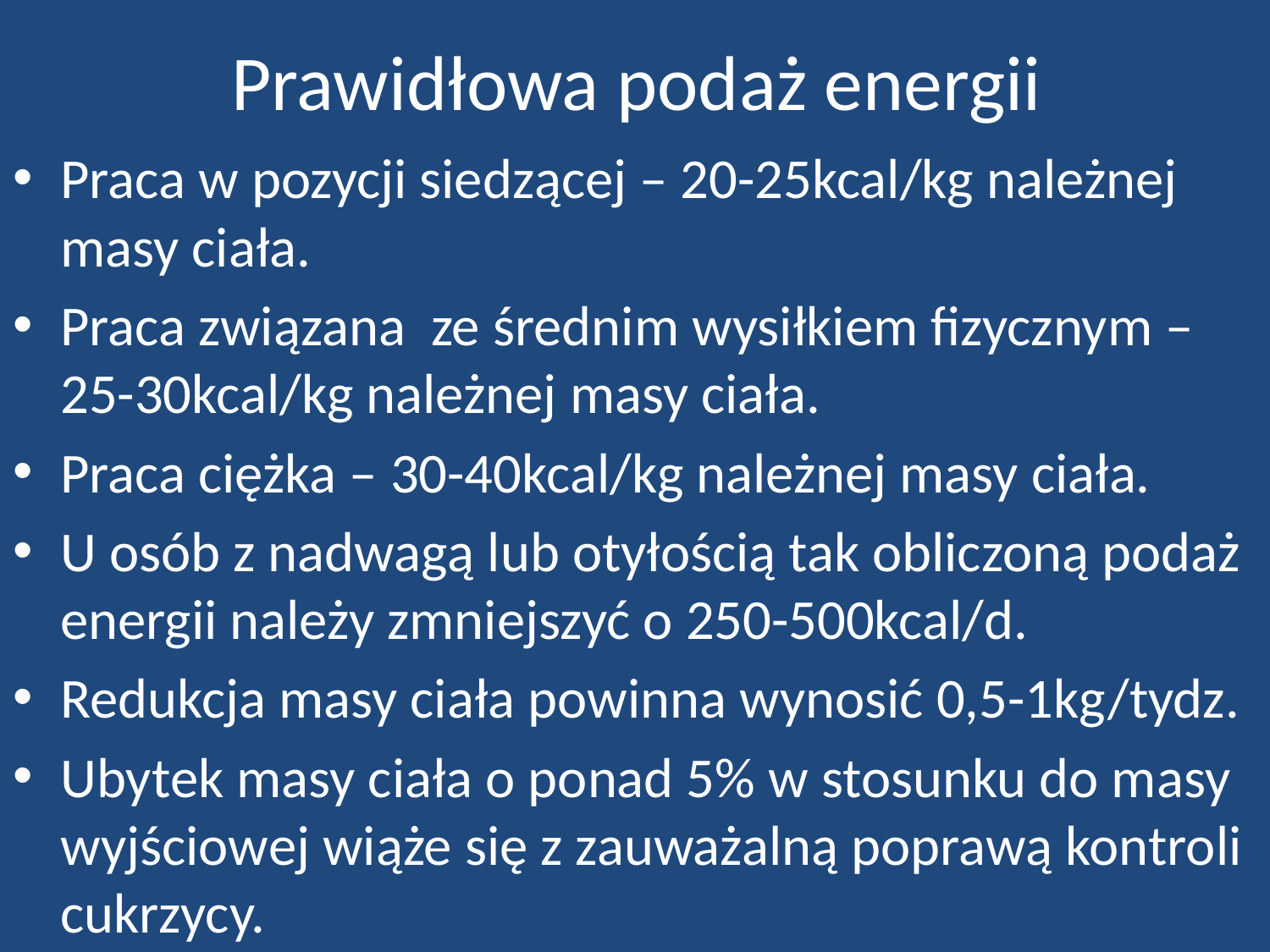

# Prawidłowa podaż energii
Praca w pozycji siedzącej – 20-25kcal/kg należnej masy ciała.
Praca związana  ze średnim wysiłkiem fizycznym – 25-30kcal/kg należnej masy ciała.
Praca ciężka – 30-40kcal/kg należnej masy ciała.
U osób z nadwagą lub otyłością tak obliczoną podaż energii należy zmniejszyć o 250-500kcal/d.
Redukcja masy ciała powinna wynosić 0,5-1kg/tydz.
Ubytek masy ciała o ponad 5% w stosunku do masy wyjściowej wiąże się z zauważalną poprawą kontroli cukrzycy.